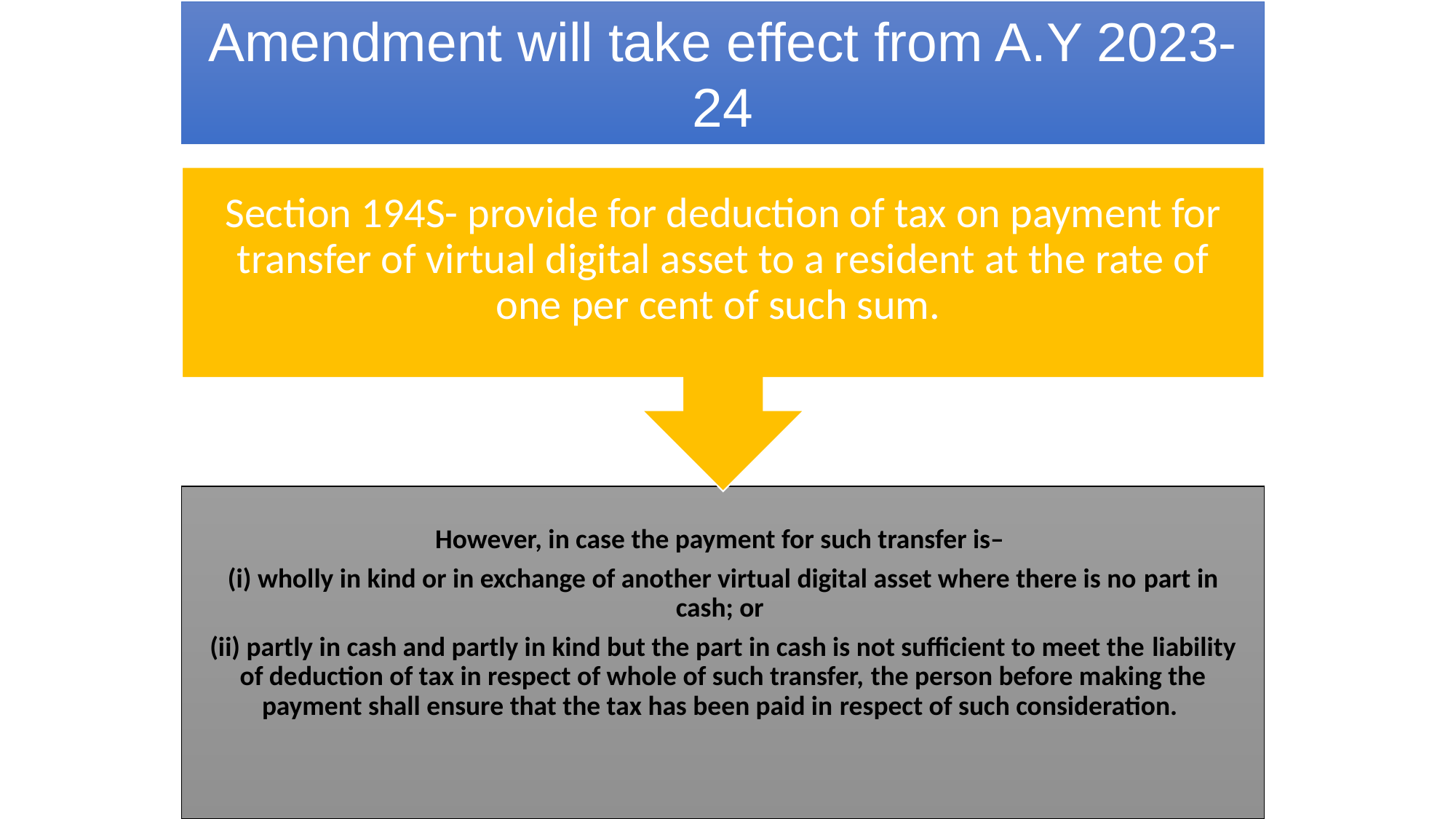

Amendment will take effect from A.Y 2023-24
However, in case the payment for such transfer is–
(i) wholly in kind or in exchange of another virtual digital asset where there is no part in cash; or
(ii) partly in cash and partly in kind but the part in cash is not sufficient to meet the liability of deduction of tax in respect of whole of such transfer, the person before making the payment shall ensure that the tax has been paid in respect of such consideration.

Section 194S- provide for deduction of tax on payment for transfer of virtual digital asset to a resident at the rate of one per cent of such sum.